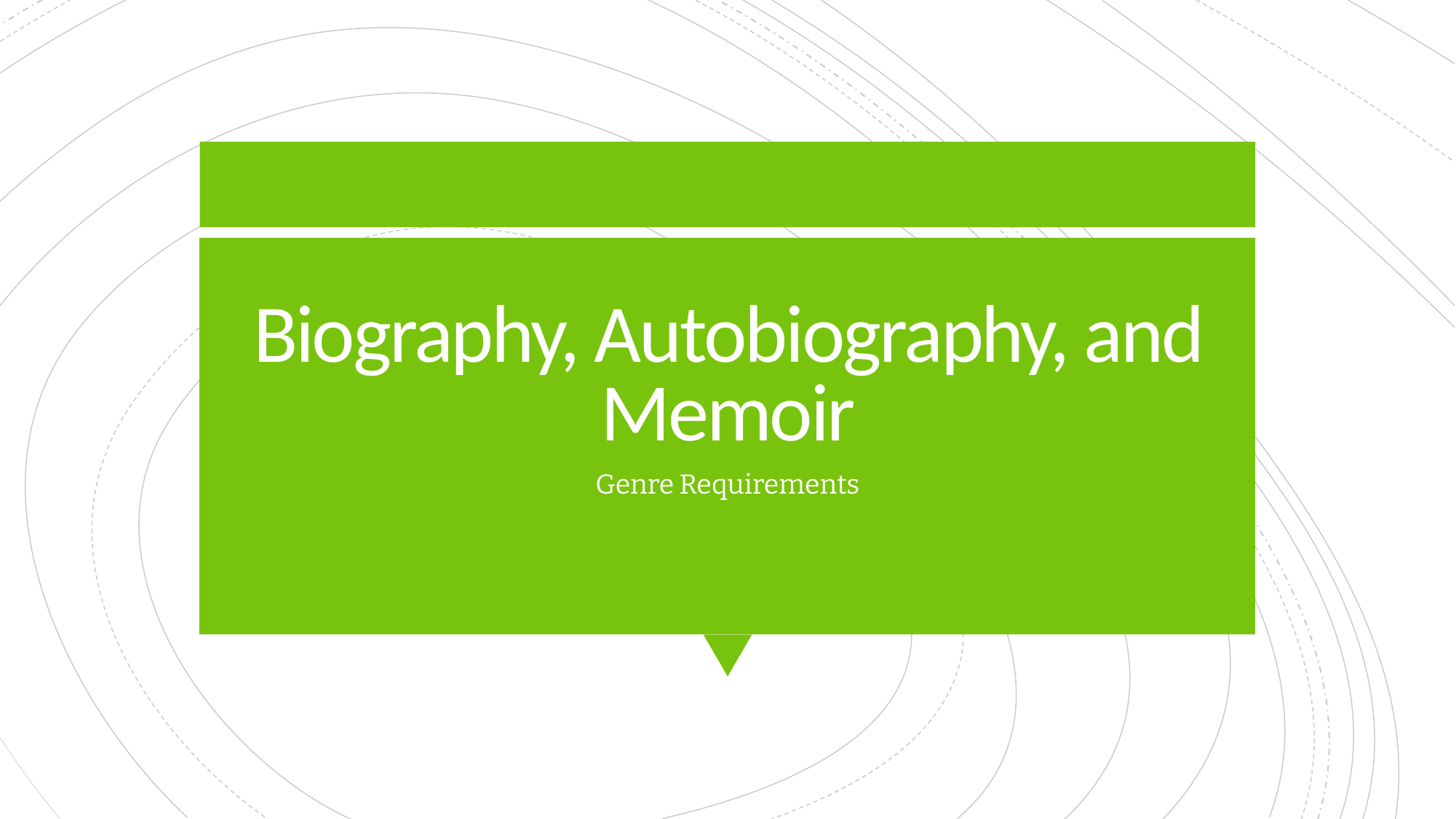

# Biography, Autobiography, and Memoir
Genre Requirements